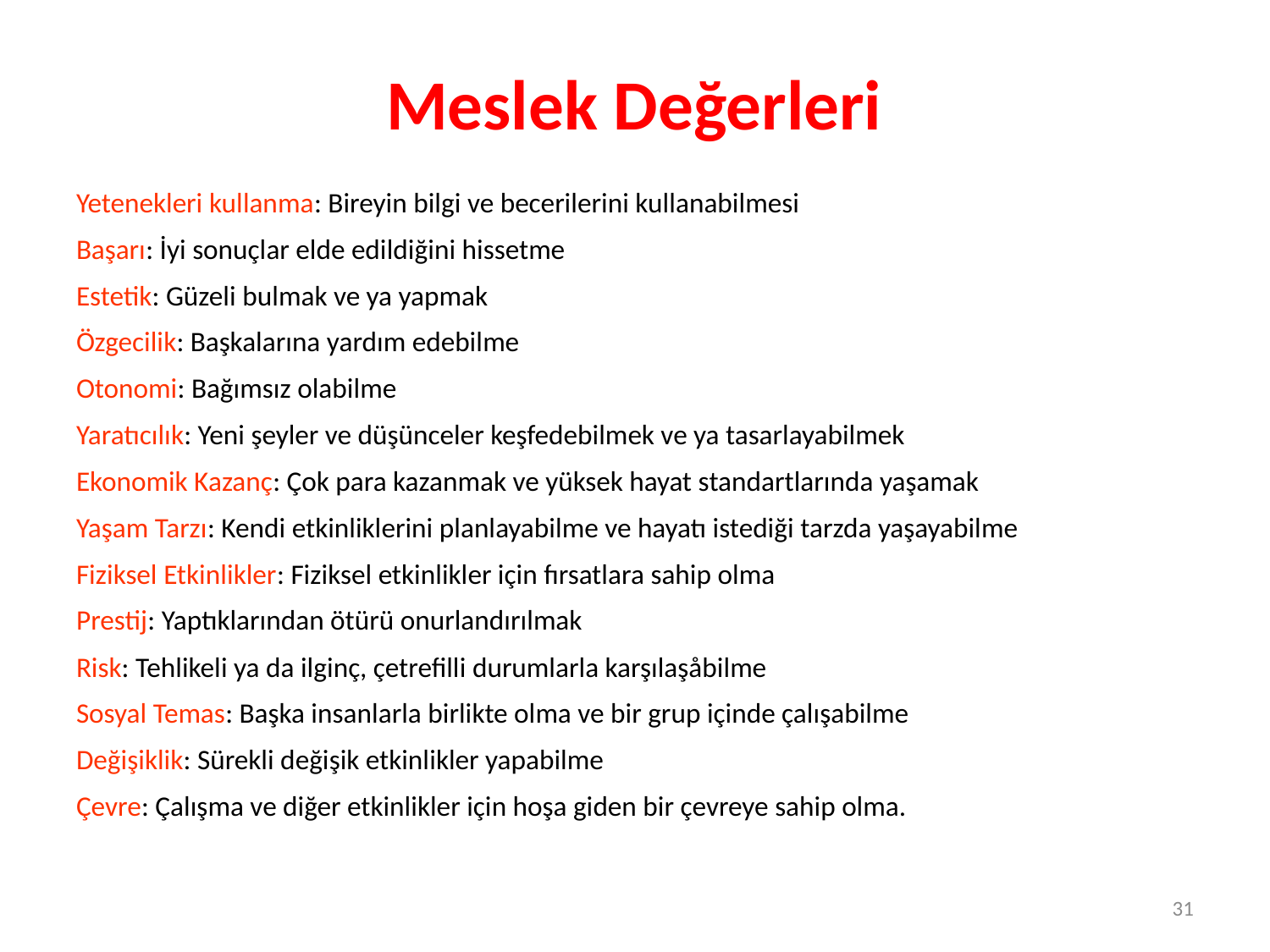

# Meslek Değerleri
Yetenekleri kullanma: Bireyin bilgi ve becerilerini kullanabilmesi
Başarı: İyi sonuçlar elde edildiğini hissetme
Estetik: Güzeli bulmak ve ya yapmak
Özgecilik: Başkalarına yardım edebilme
Otonomi: Bağımsız olabilme
Yaratıcılık: Yeni şeyler ve düşünceler keşfedebilmek ve ya tasarlayabilmek
Ekonomik Kazanç: Çok para kazanmak ve yüksek hayat standartlarında yaşamak
Yaşam Tarzı: Kendi etkinliklerini planlayabilme ve hayatı istediği tarzda yaşayabilme
Fiziksel Etkinlikler: Fiziksel etkinlikler için fırsatlara sahip olma
Prestij: Yaptıklarından ötürü onurlandırılmak
Risk: Tehlikeli ya da ilginç, çetrefilli durumlarla karşılaşåbilme
Sosyal Temas: Başka insanlarla birlikte olma ve bir grup içinde çalışabilme
Değişiklik: Sürekli değişik etkinlikler yapabilme
Çevre: Çalışma ve diğer etkinlikler için hoşa giden bir çevreye sahip olma.
31